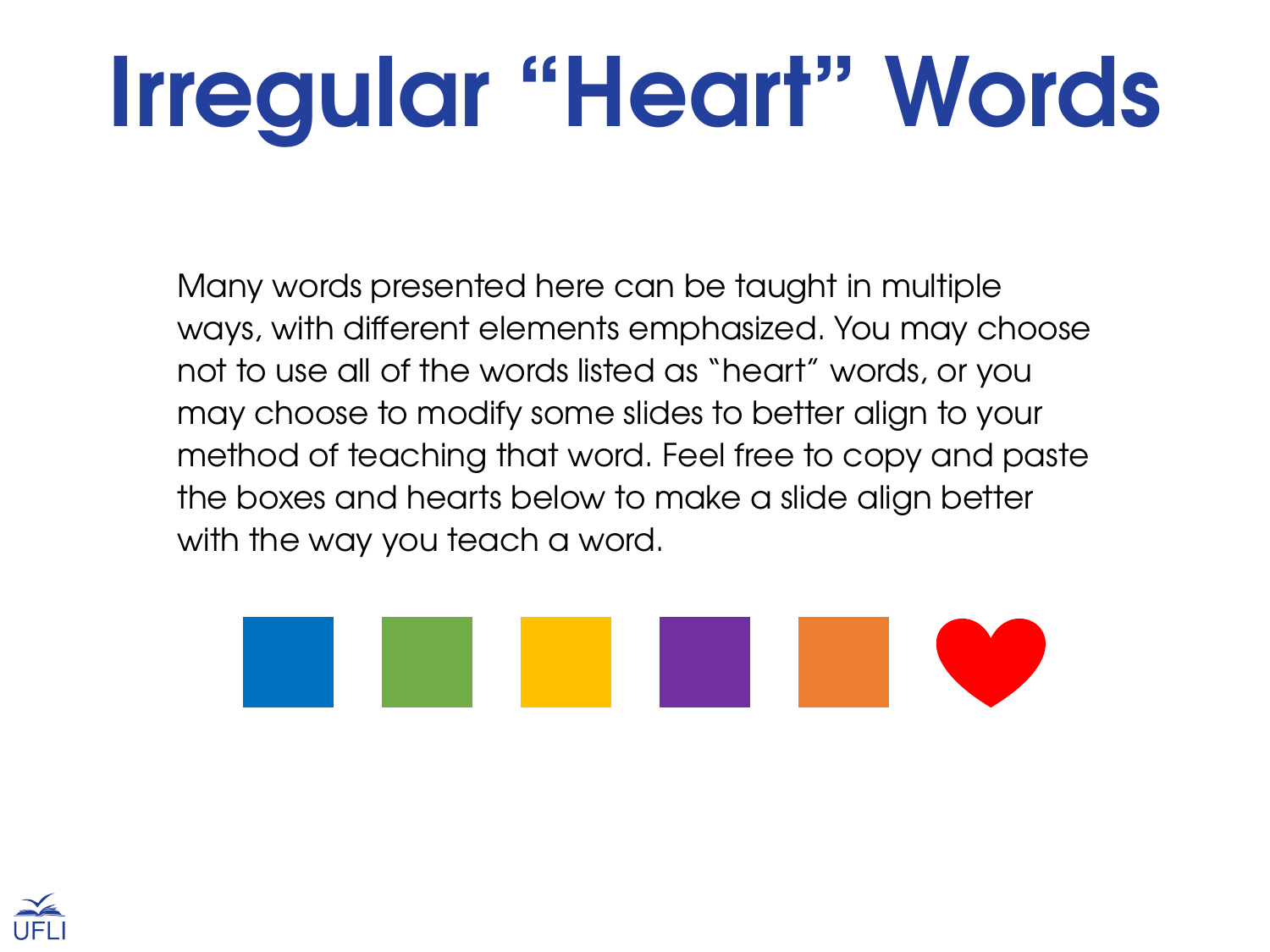

Irregular “Heart” Words

Many words presented here can be taught in multiple ways, with different elements emphasized. You may choose not to use all of the words listed as “heart” words, or you may choose to modify some slides to better align to your method of teaching that word. Feel free to copy and paste the boxes and hearts below to make a slide align better with the way you teach a word.